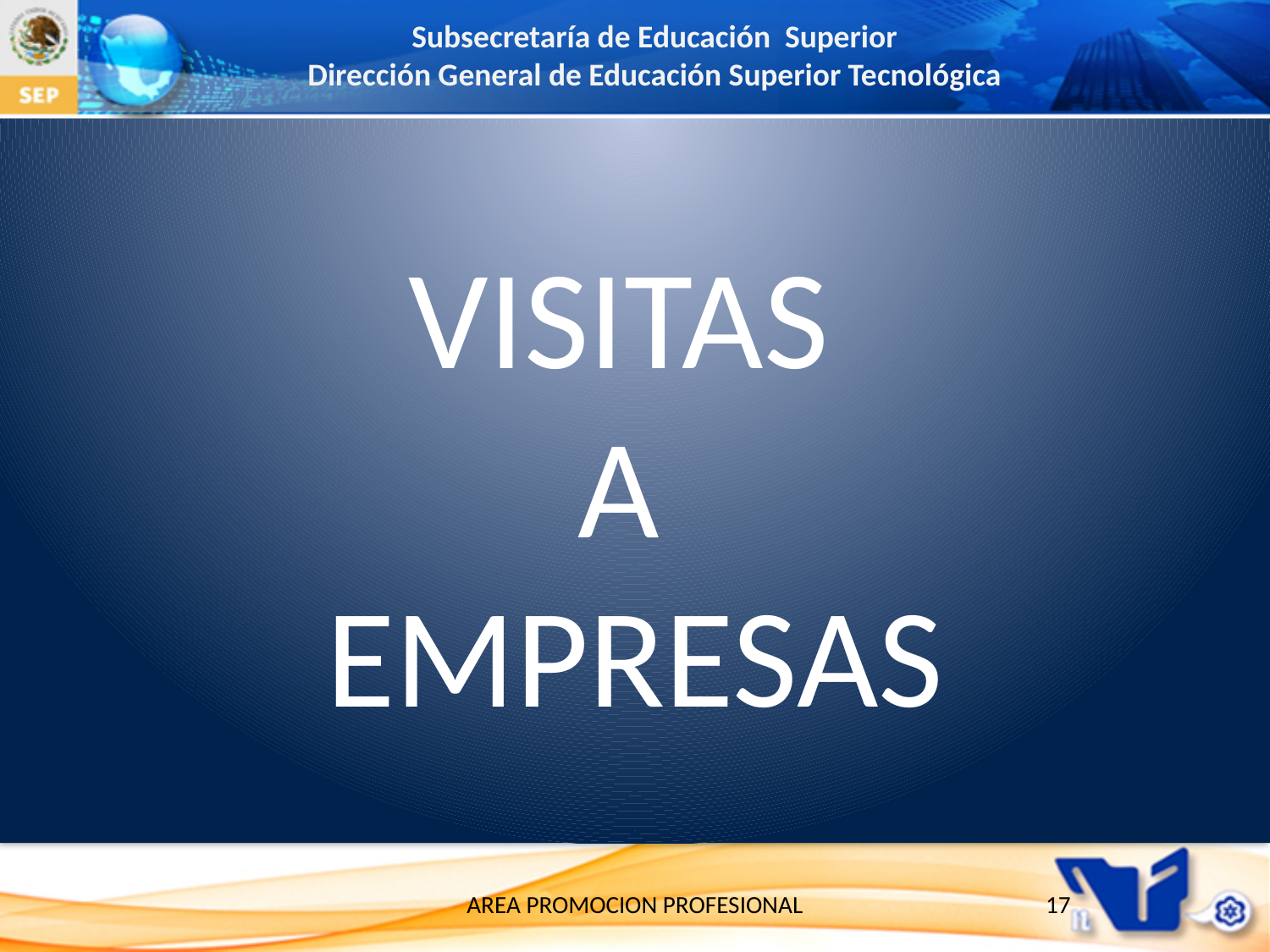

# VISITAS A EMPRESAS
AREA PROMOCION PROFESIONAL
17